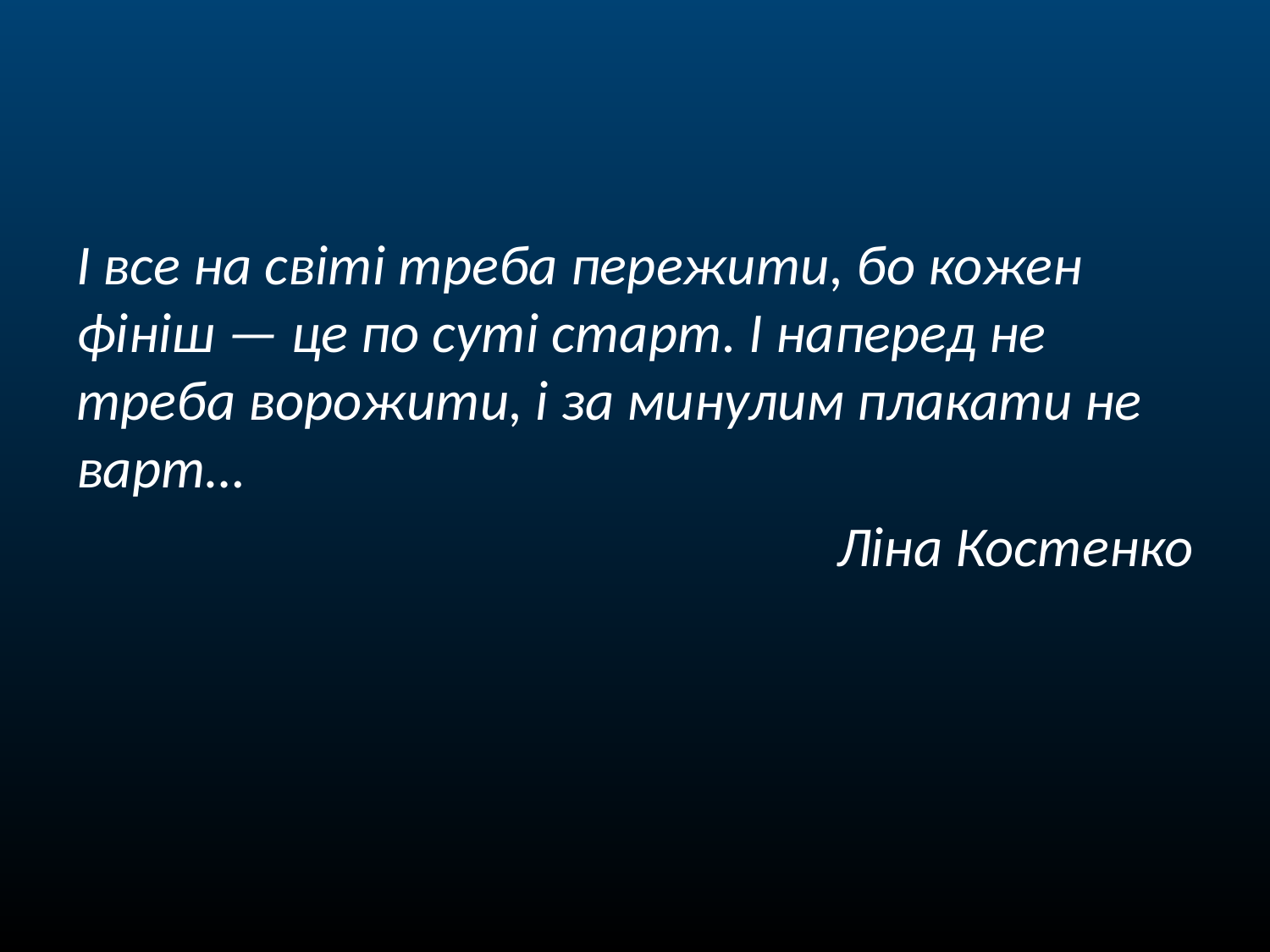

#
І все на світі треба пережити, бо кожен фініш — це по суті старт. І наперед не треба ворожити, і за минулим плакати не варт…
Ліна Костенко